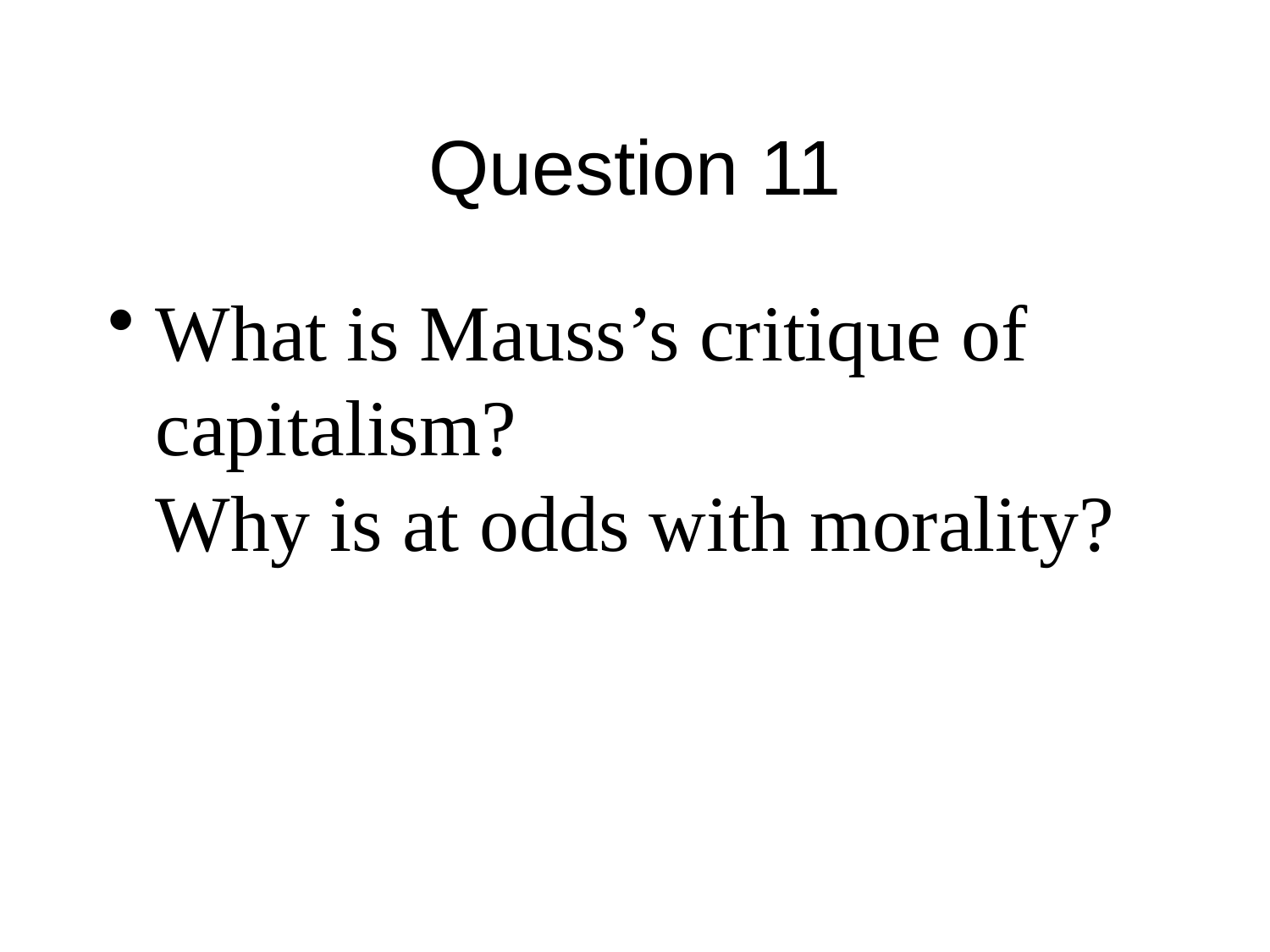

# Question 11
What is Mauss’s critique of capitalism?
Why is at odds with morality?